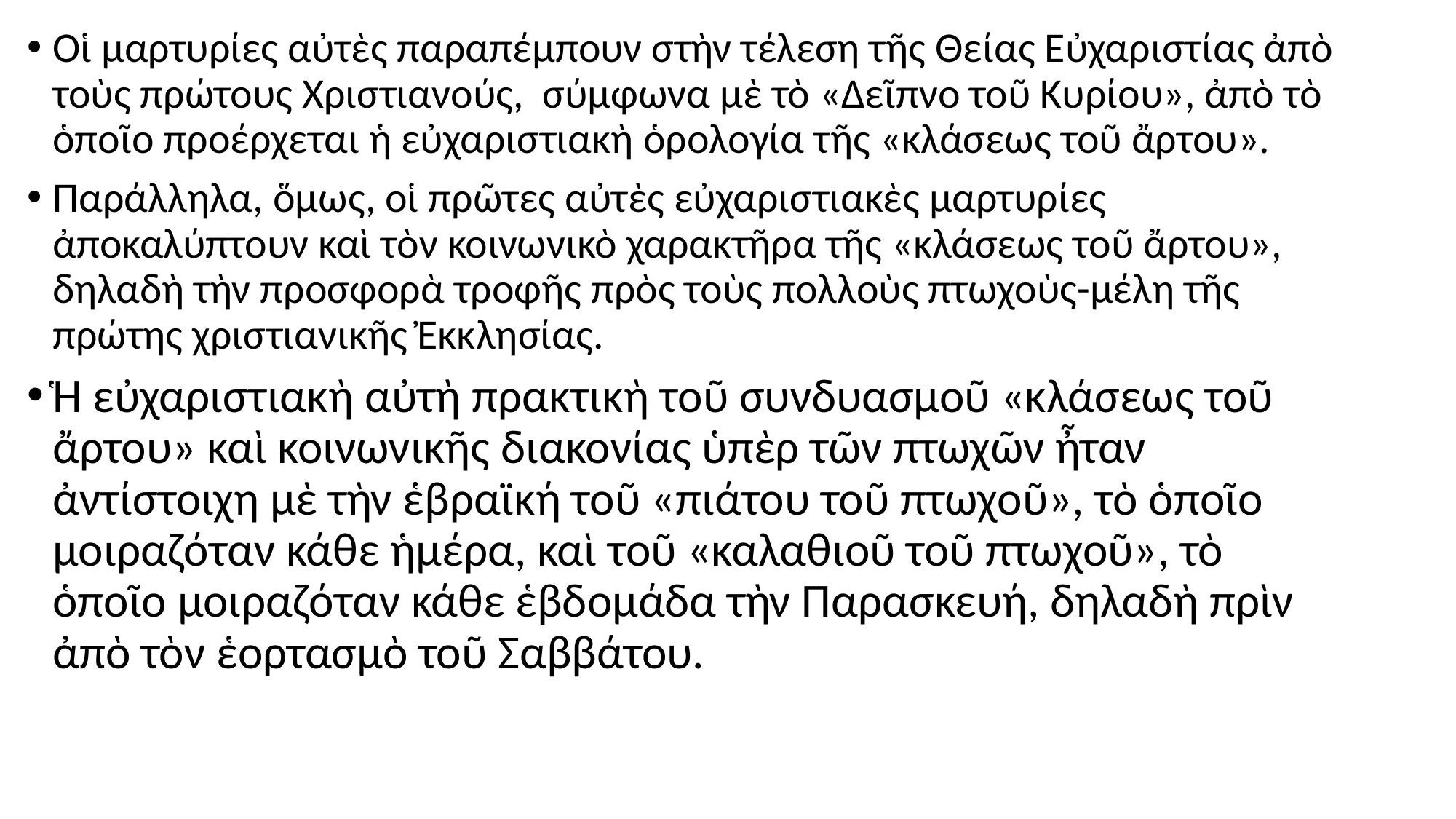

#
Οἱ μαρτυρίες αὐτὲς παραπέμπουν στὴν τέλεση τῆς Θείας Εὐχαριστίας ἀπὸ τοὺς πρώτους Χριστιανούς,  σύμφωνα μὲ τὸ «Δεῖπνο τοῦ Κυρίου», ἀπὸ τὸ ὁποῖο προέρχεται ἡ εὐχαριστιακὴ ὁρολογία τῆς «κλάσεως τοῦ ἄρτου».
Παράλληλα, ὅμως, οἱ πρῶτες αὐτὲς εὐχαριστιακὲς μαρτυρίες ἀποκαλύπτουν καὶ τὸν κοινωνικὸ χαρακτῆρα τῆς «κλάσεως τοῦ ἄρτου», δηλαδὴ τὴν προσφορὰ τροφῆς πρὸς τοὺς πολλοὺς πτωχοὺς-μέλη τῆς πρώτης χριστιανικῆς Ἐκκλησίας.
Ἡ εὐχαριστιακὴ αὐτὴ πρακτικὴ τοῦ συνδυασμοῦ «κλάσεως τοῦ ἄρτου» καὶ κοινωνικῆς διακονίας ὑπὲρ τῶν πτωχῶν ἦταν ἀντίστοιχη μὲ τὴν ἑβραϊκή τοῦ «πιάτου τοῦ πτωχοῦ», τὸ ὁποῖο μοιραζόταν κάθε ἡμέρα, καὶ τοῦ «καλαθιοῦ τοῦ πτωχοῦ», τὸ ὁποῖο μοιραζόταν κάθε ἑβδομάδα τὴν Παρασκευή, δηλαδὴ πρὶν ἀπὸ τὸν ἑορτασμὸ τοῦ Σαββάτου.